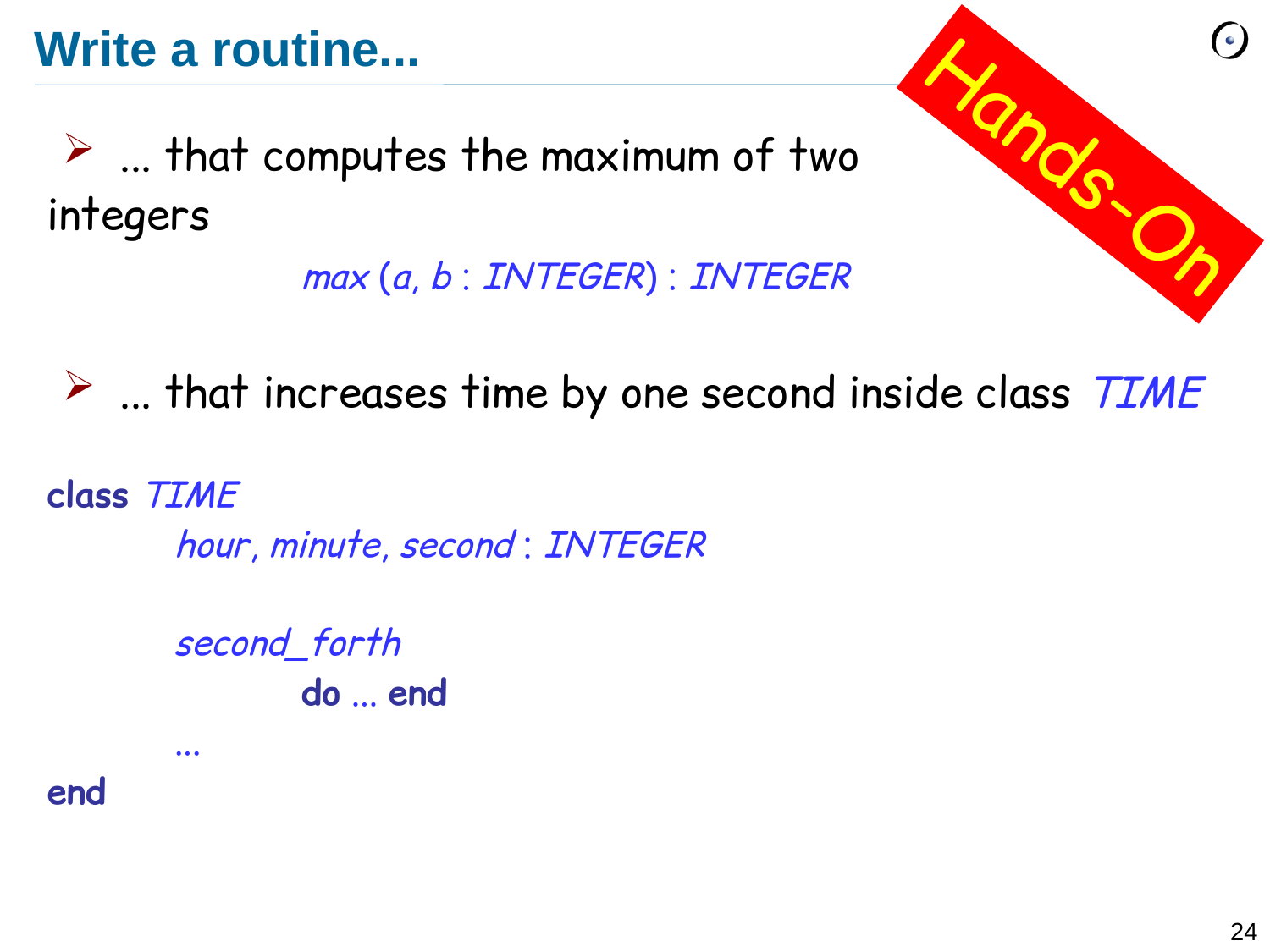

# Write a routine...
Hands-On
 ... that computes the maximum of two
integers
		max (a, b : INTEGER) : INTEGER

 ... that increases time by one second inside class TIME

class TIME
	hour, minute, second : INTEGER

	second_forth
		do ... end
	...
end